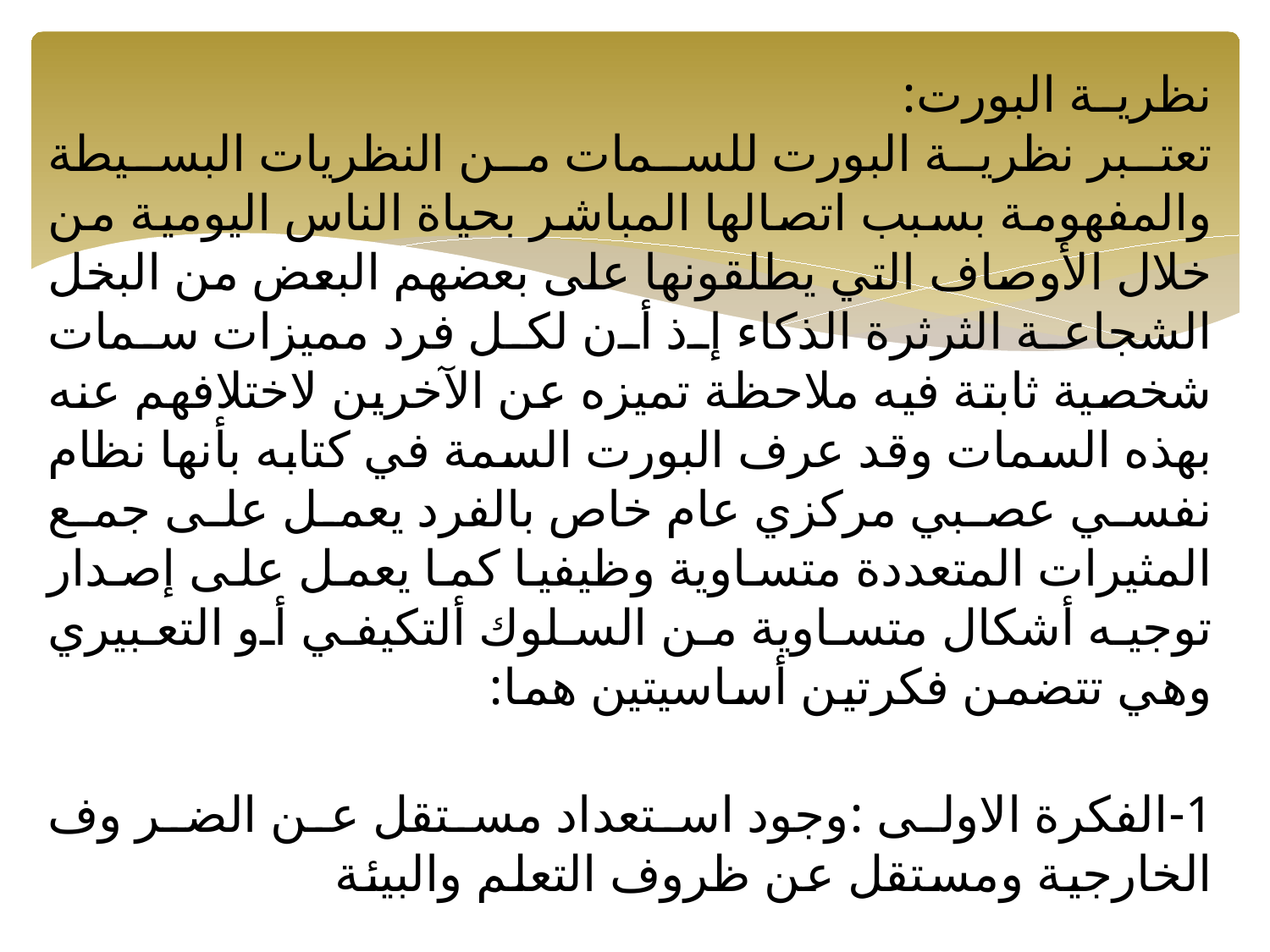

نظرية البورت:								تعتبر نظرية البورت للسمات من النظريات البسيطة والمفهومة بسبب اتصالها المباشر بحياة الناس اليومية من خلال الأوصاف التي يطلقونها على بعضهم البعض من البخل الشجاعة الثرثرة الذكاء إذ أن لكل فرد مميزات سمات شخصية ثابتة فيه ملاحظة تميزه عن الآخرين لاختلافهم عنه بهذه السمات وقد عرف البورت السمة في كتابه بأنها نظام نفسي عصبي مركزي عام خاص بالفرد يعمل على جمع المثيرات المتعددة متساوية وظيفيا كما يعمل على إصدار توجيه أشكال متساوية من السلوك ألتكيفي أو التعبيري وهي تتضمن فكرتين أساسيتين هما:
1-الفكرة الاولى :وجود استعداد مستقل عن الضر وف الخارجية ومستقل عن ظروف التعلم والبيئة
2-الفكرة الثانية:العمومية او الثبات في السلوك الفردي فكرتان مترابطتان يبعضهما اشد ارتباطا